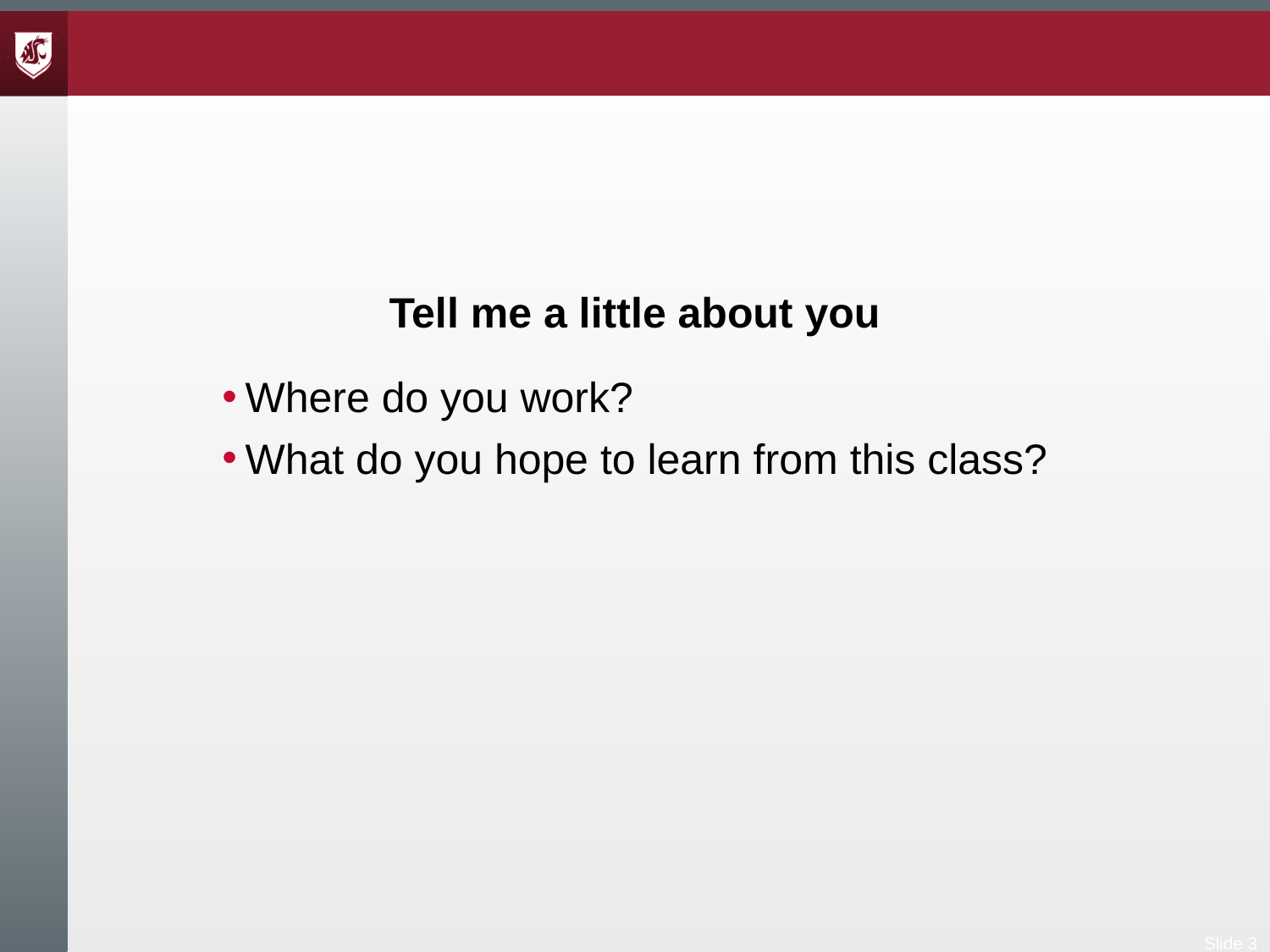

# Tell me a little about you
Where do you work?
What do you hope to learn from this class?
Slide 3